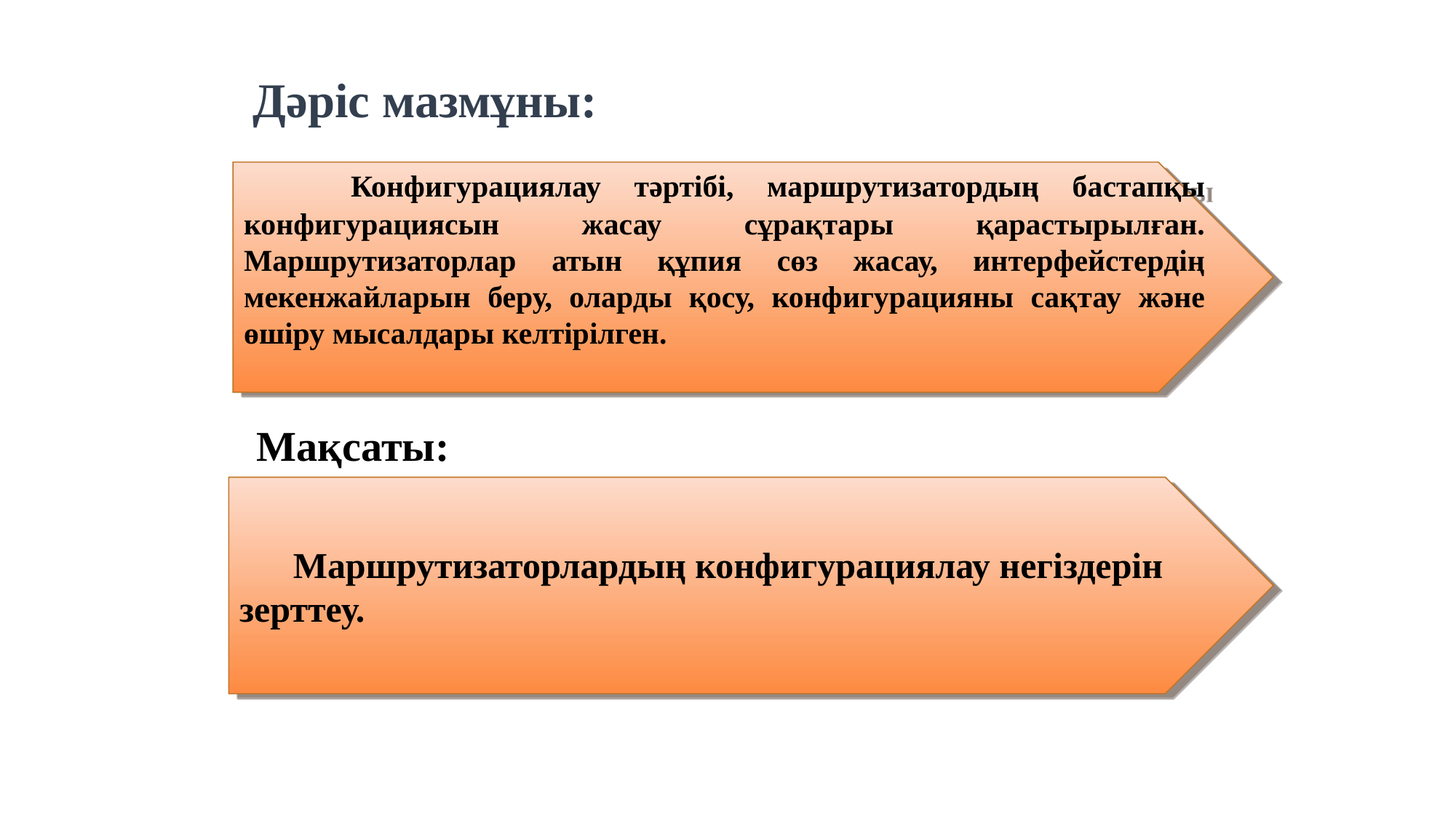

# Дәріс мазмұны:
		Конфигурациялау тәртібі, маршрутизатордың бастапқы конфигурациясын жасау сұрақтары қарастырылған. Маршрутизаторлар атын құпия сөз жасау, интерфейстердің мекенжайларын беру, оларды қосу, конфигурацияны сақтау және өшіру мысалдары келтірілген.

Мақсаты:
Маршрутизаторлардың конфигурациялау негіздерін зерттеу.